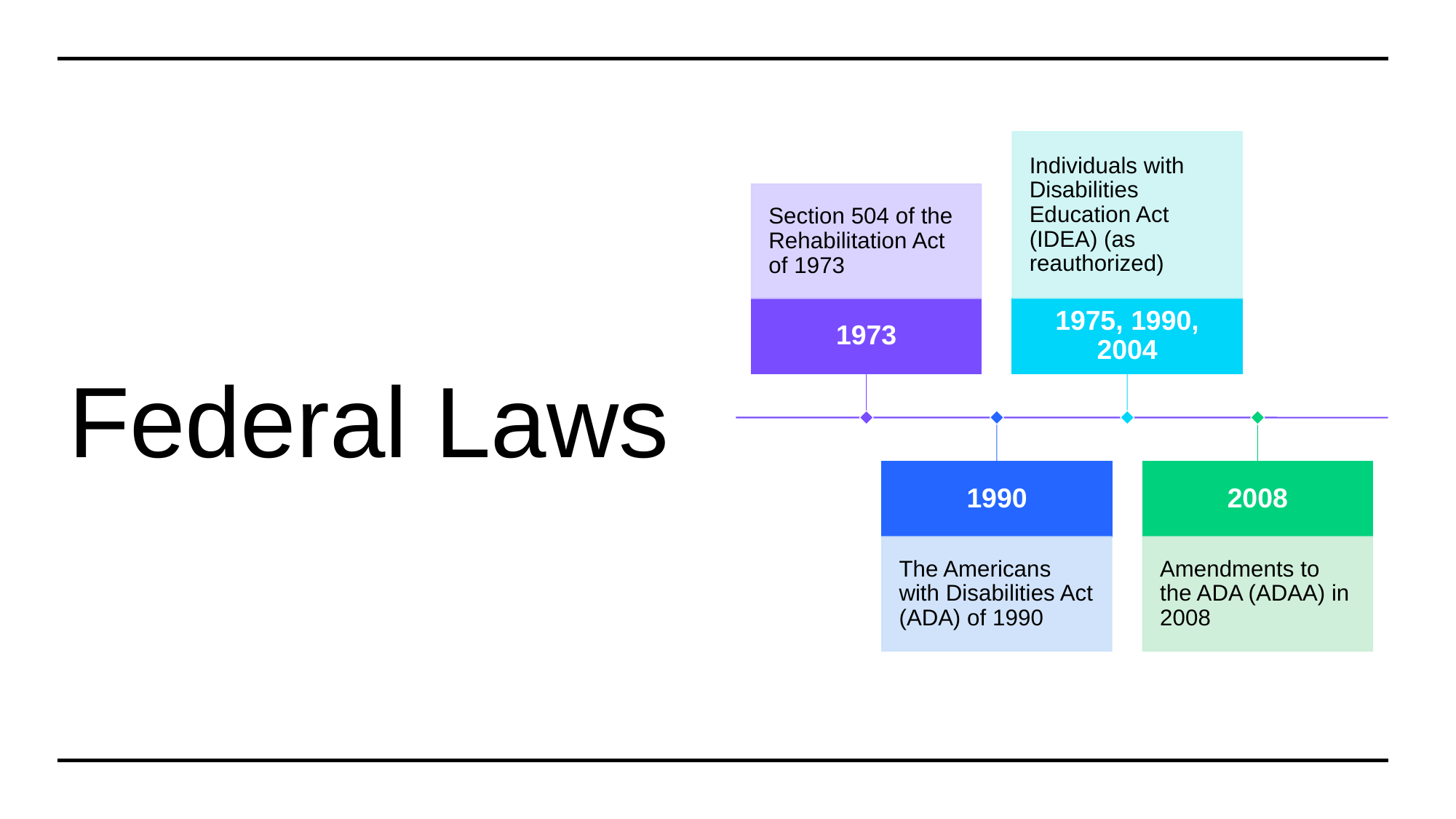

1973
Section 504 of the Rehabilitation Act of 1973
1990
The Americans with Disabilities Act (ADA) of 1990
1975, 1990, 2004
Individuals with Disabilities Education Act (IDEA) (as reauthorized)
2008
Amendments to the ADA (ADAA) in 2008
# Federal Laws